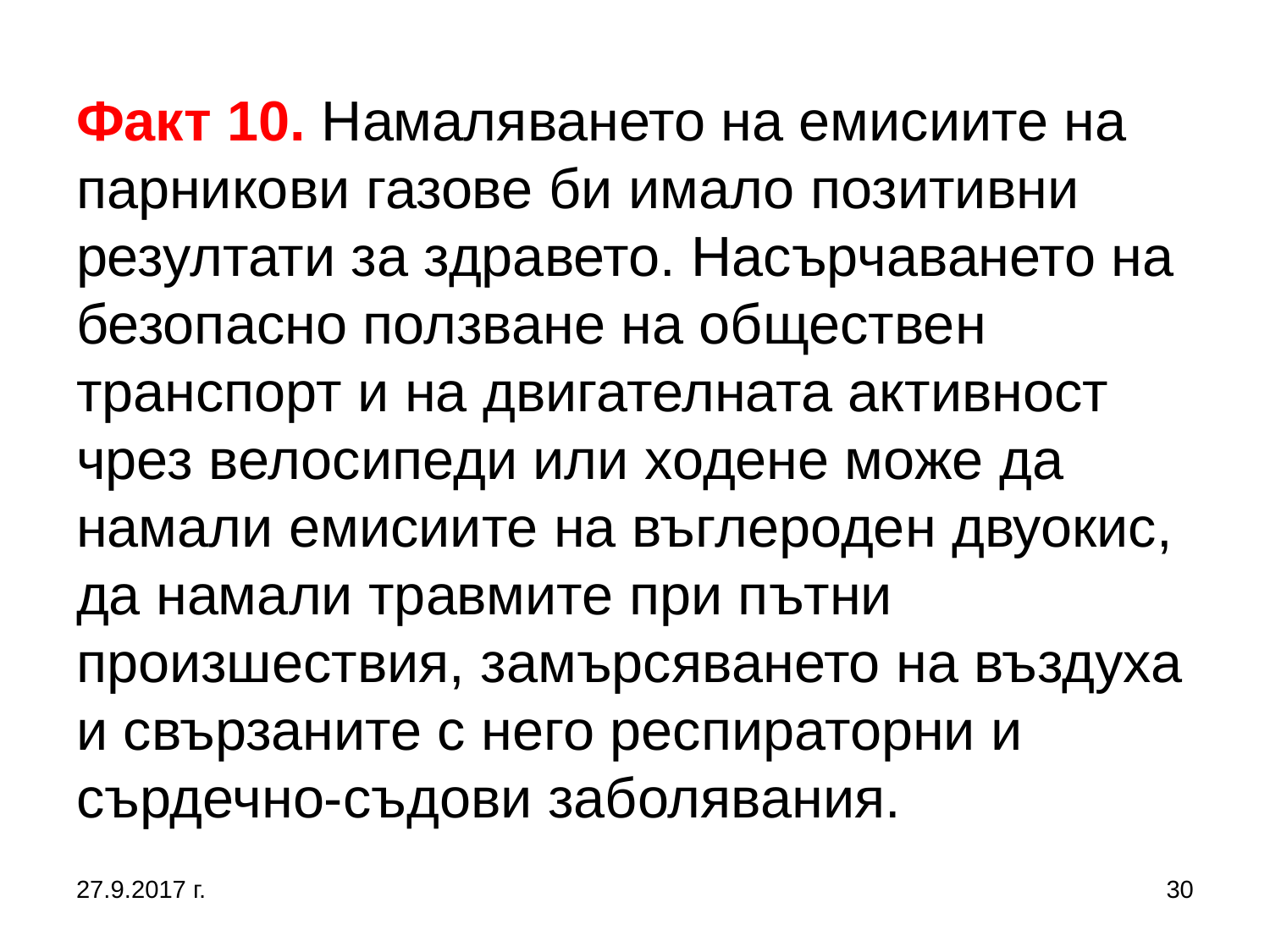

# Факт 10. Намаляването на емисиите на парникови газове би имало позитивни резултати за здравето. Насърчаването на безопасно ползване на обществен транспорт и на двигателната активност чрез велосипеди или ходене може да намали емисиите на въглероден двуокис, да намали травмите при пътни произшествия, замърсяването на въздуха и свързаните с него респираторни и сърдечно-съдови заболявания.
27.9.2017 г.
30